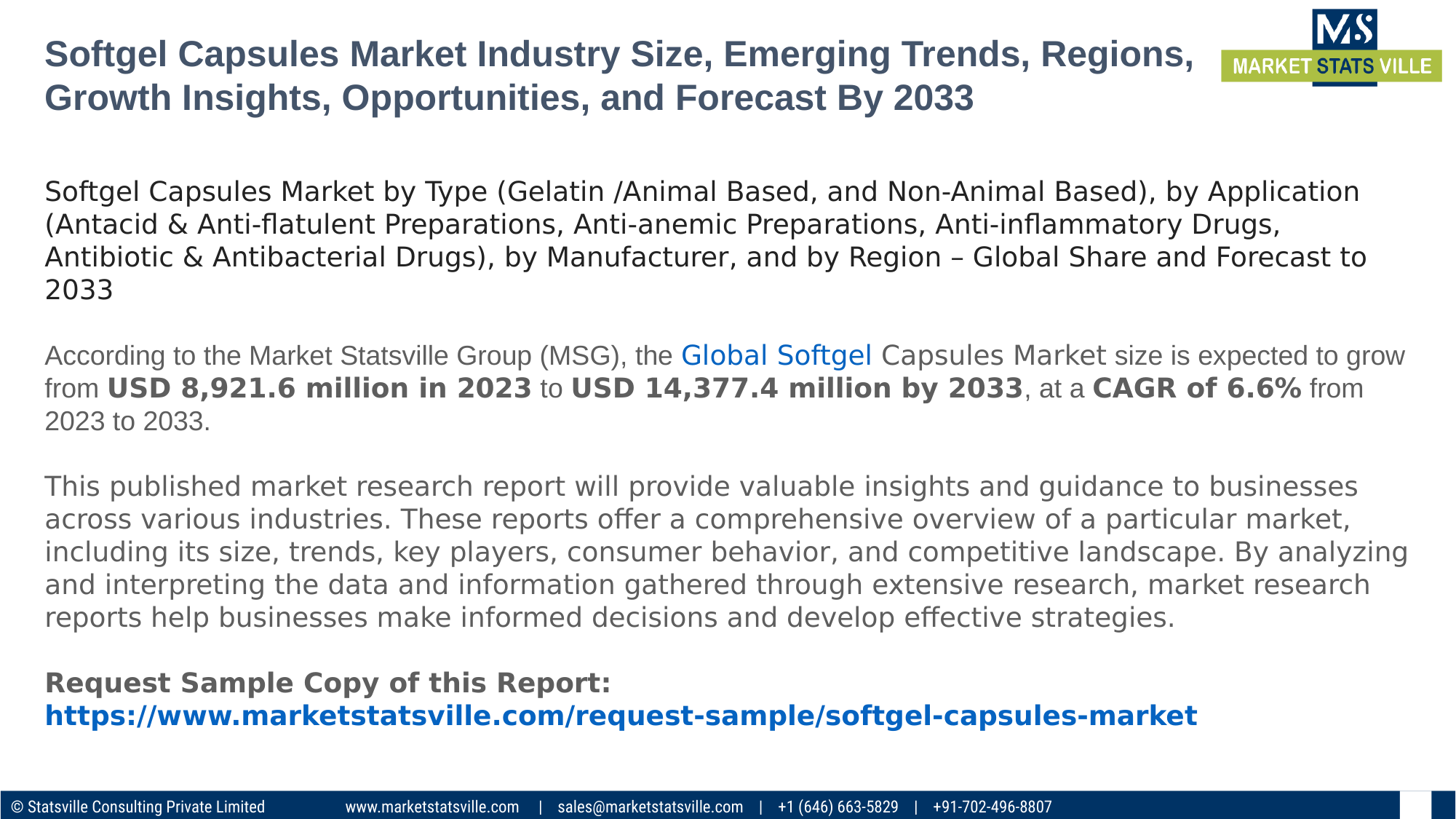

Softgel Capsules Market Industry Size, Emerging Trends, Regions, Growth Insights, Opportunities, and Forecast By 2033
Softgel Capsules Market by Type (Gelatin /Animal Based, and Non-Animal Based), by Application (Antacid & Anti-flatulent Preparations, Anti-anemic Preparations, Anti-inflammatory Drugs, Antibiotic & Antibacterial Drugs), by Manufacturer, and by Region – Global Share and Forecast to 2033

According to the Market Statsville Group (MSG), the Global Softgel Capsules Market size is expected to grow from USD 8,921.6 million in 2023 to USD 14,377.4 million by 2033, at a CAGR of 6.6% from 2023 to 2033.
This published market research report will provide valuable insights and guidance to businesses across various industries. These reports offer a comprehensive overview of a particular market, including its size, trends, key players, consumer behavior, and competitive landscape. By analyzing and interpreting the data and information gathered through extensive research, market research reports help businesses make informed decisions and develop effective strategies.

Request Sample Copy of this Report: https://www.marketstatsville.com/request-sample/softgel-capsules-market